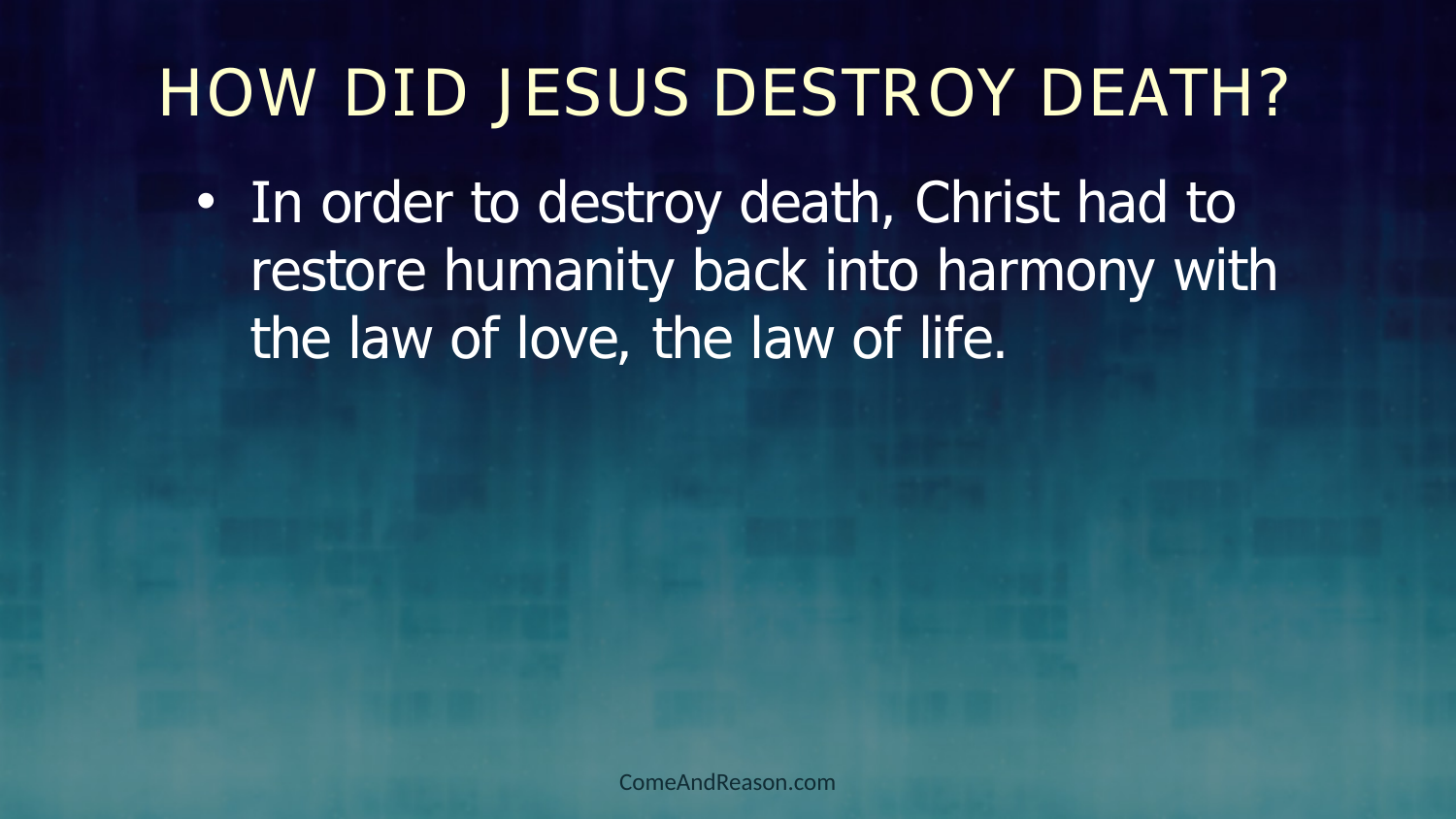

# How did Jesus Destroy Death?
In order to destroy death, Christ had to restore humanity back into harmony with the law of love, the law of life.
ComeAndReason.com